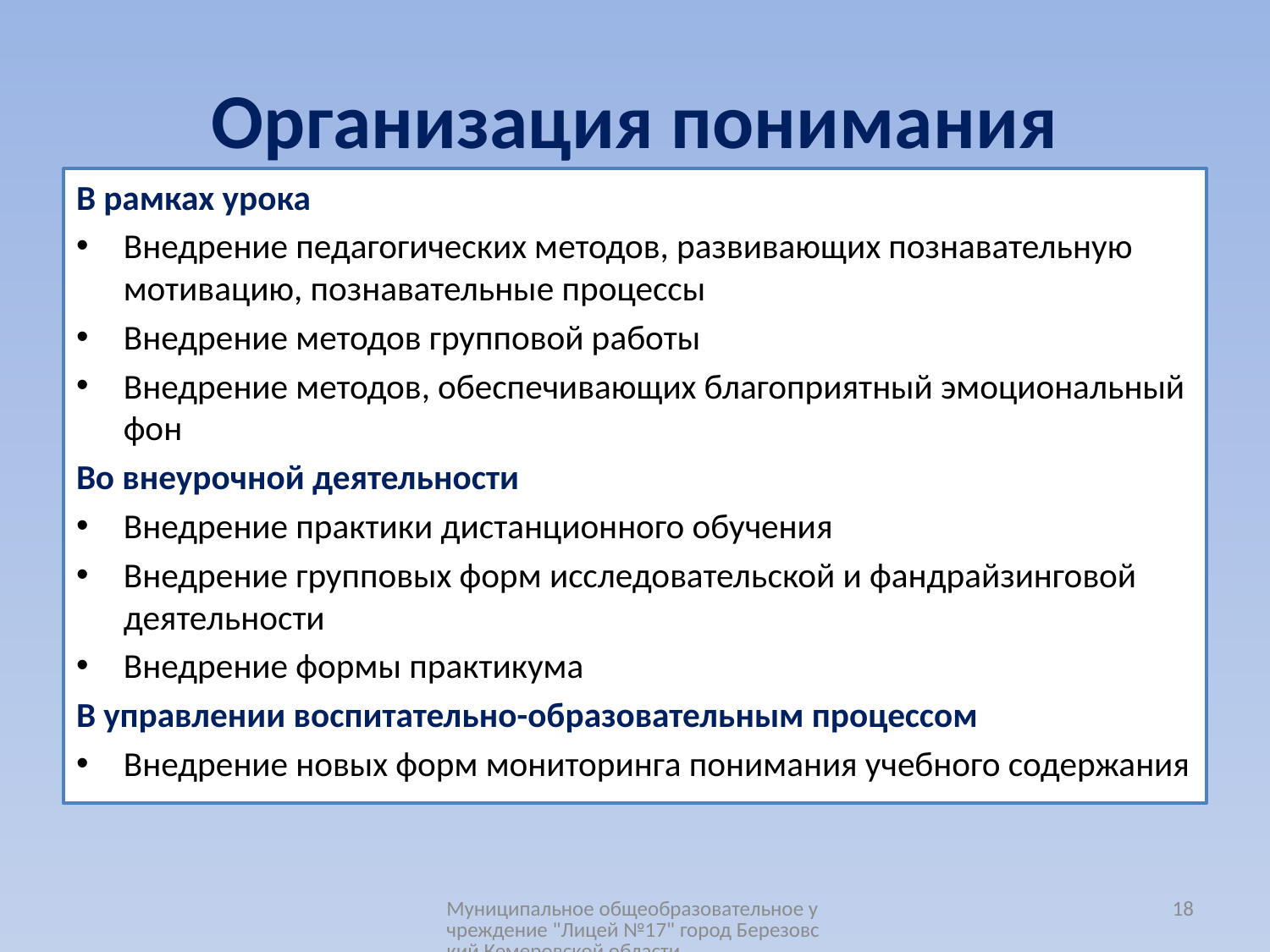

# Организация понимания
В рамках урока
Внедрение педагогических методов, развивающих познавательную мотивацию, познавательные процессы
Внедрение методов групповой работы
Внедрение методов, обеспечивающих благоприятный эмоциональный фон
Во внеурочной деятельности
Внедрение практики дистанционного обучения
Внедрение групповых форм исследовательской и фандрайзинговой деятельности
Внедрение формы практикума
В управлении воспитательно-образовательным процессом
Внедрение новых форм мониторинга понимания учебного содержания

Муниципальное общеобразовательное учреждение "Лицей №17" город Березовский Кемеровской области
18